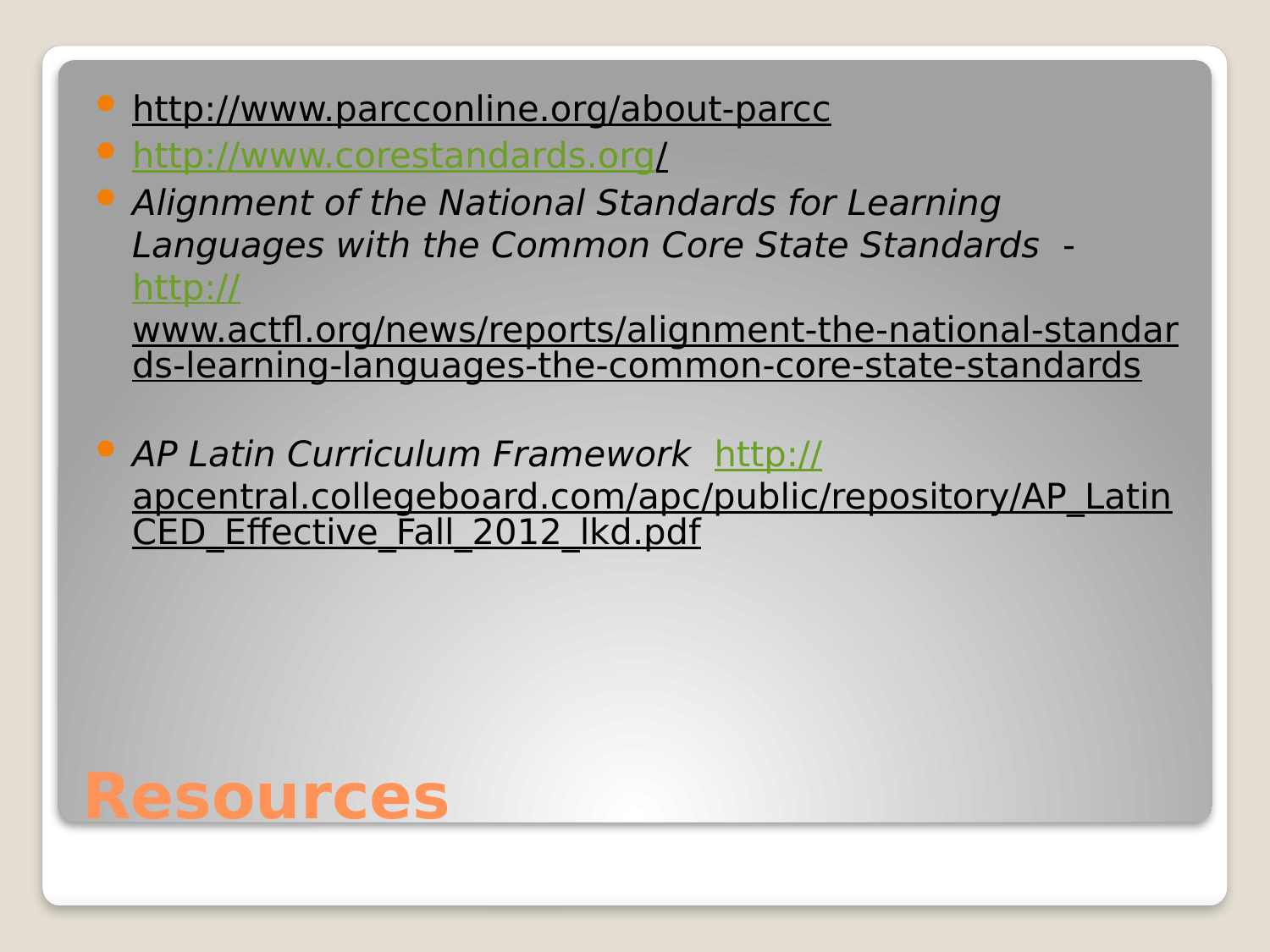

http://www.parcconline.org/about-parcc
http://www.corestandards.org/
Alignment of the National Standards for Learning Languages with the Common Core State Standards  - http://www.actfl.org/news/reports/alignment-the-national-standards-learning-languages-the-common-core-state-standards
AP Latin Curriculum Framework  http://apcentral.collegeboard.com/apc/public/repository/AP_LatinCED_Effective_Fall_2012_lkd.pdf

# Resources